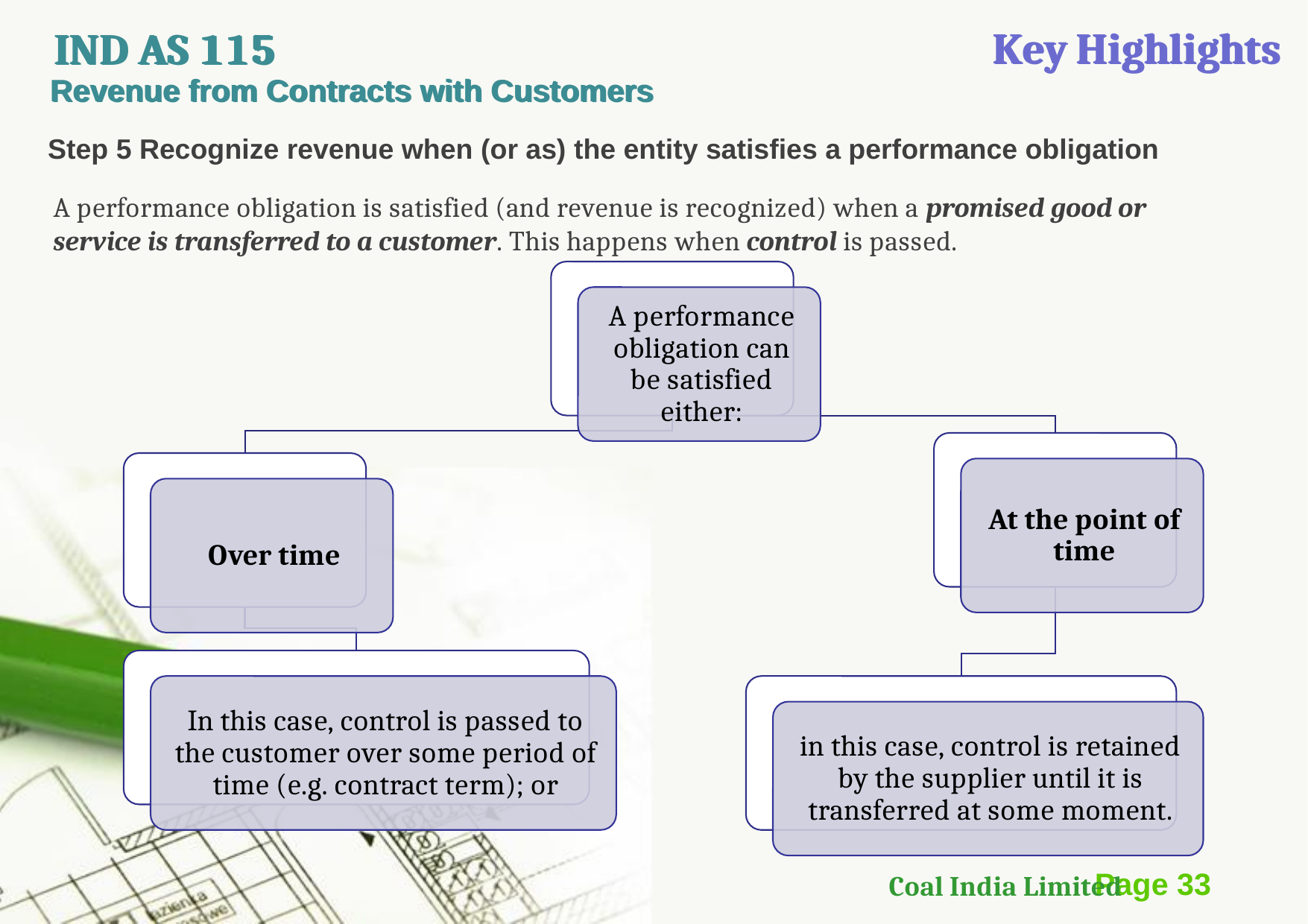

Key Highlights
IND AS 115
Key Highlights
IND AS 115
Revenue from Contracts with Customers
Revenue from Contracts with Customers
Step 5 Recognize revenue when (or as) the entity satisfies a performance obligation
A performance obligation is satisfied (and revenue is recognized) when a promised good or service is transferred to a customer. This happens when control is passed.
A performance obligation can be satisfied either:
Over time
In this case, control is passed to the customer over some period of time (e.g. contract term); or
At the point of time
in this case, control is retained by the supplier until it is transferred at some moment.